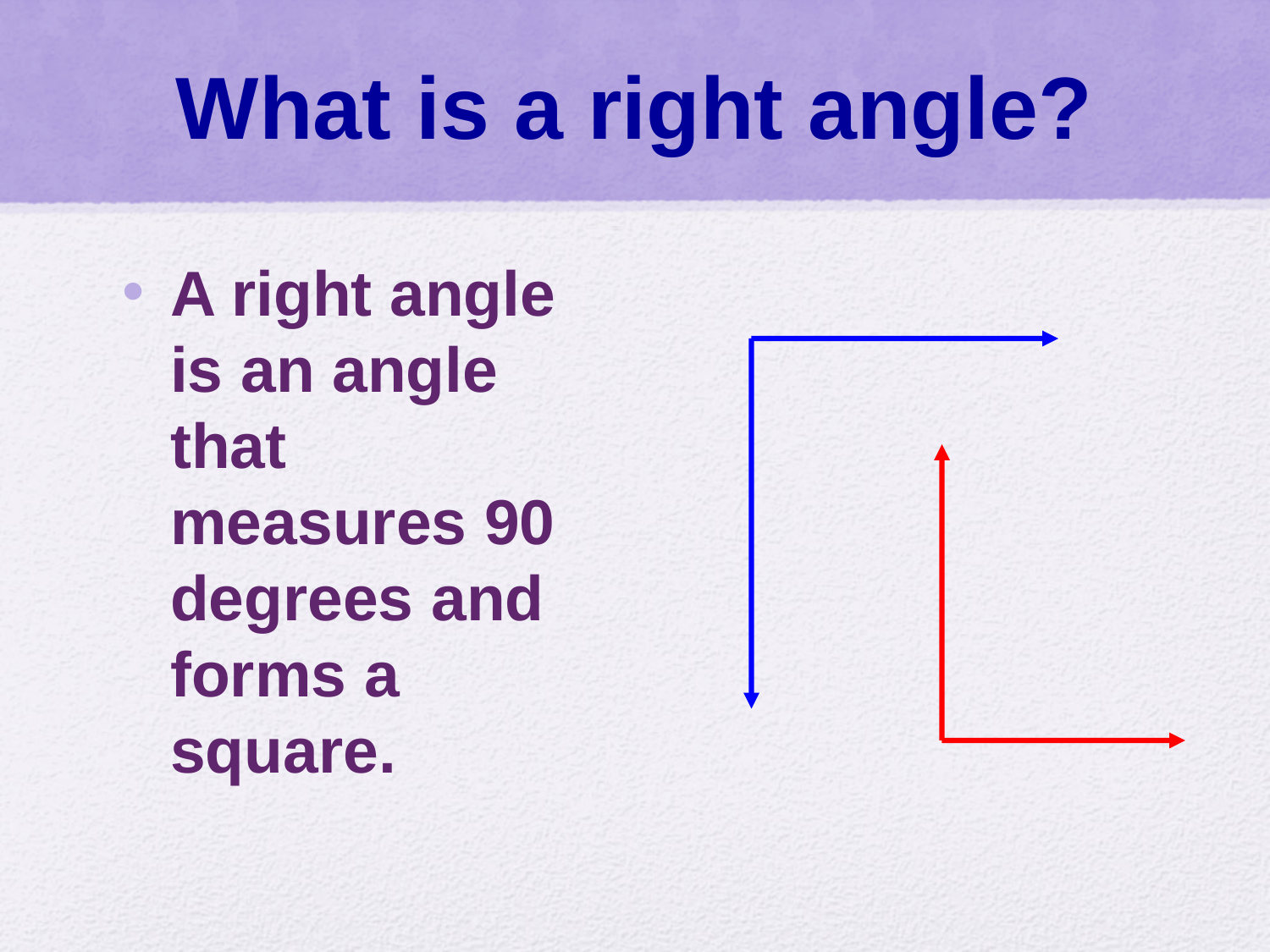

# What is a right angle?
A right angle is an angle that measures 90 degrees and forms a square.